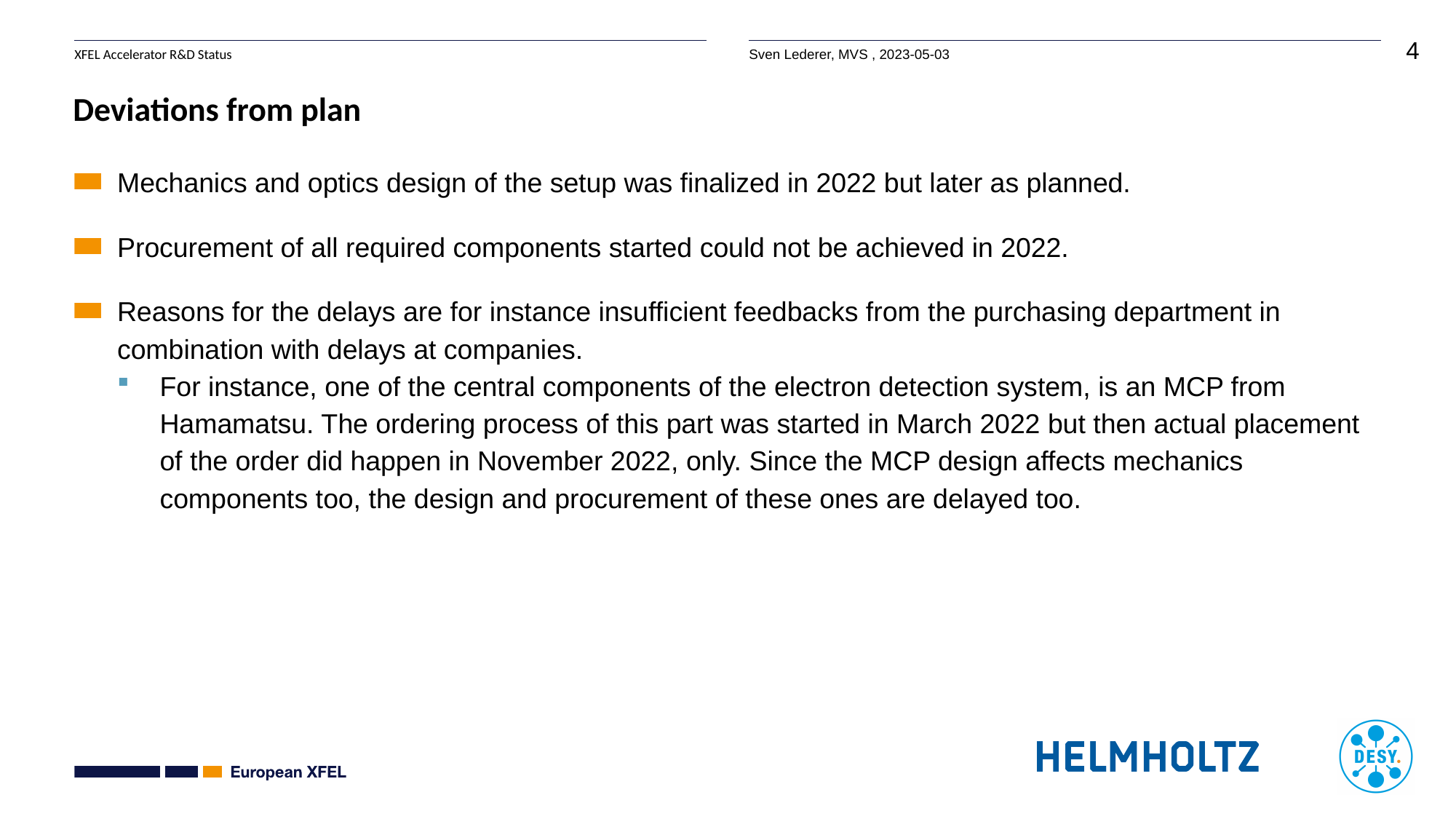

# Deviations from plan
Mechanics and optics design of the setup was finalized in 2022 but later as planned.
Procurement of all required components started could not be achieved in 2022.
Reasons for the delays are for instance insufficient feedbacks from the purchasing department in combination with delays at companies.
For instance, one of the central components of the electron detection system, is an MCP from Hamamatsu. The ordering process of this part was started in March 2022 but then actual placement of the order did happen in November 2022, only. Since the MCP design affects mechanics components too, the design and procurement of these ones are delayed too.